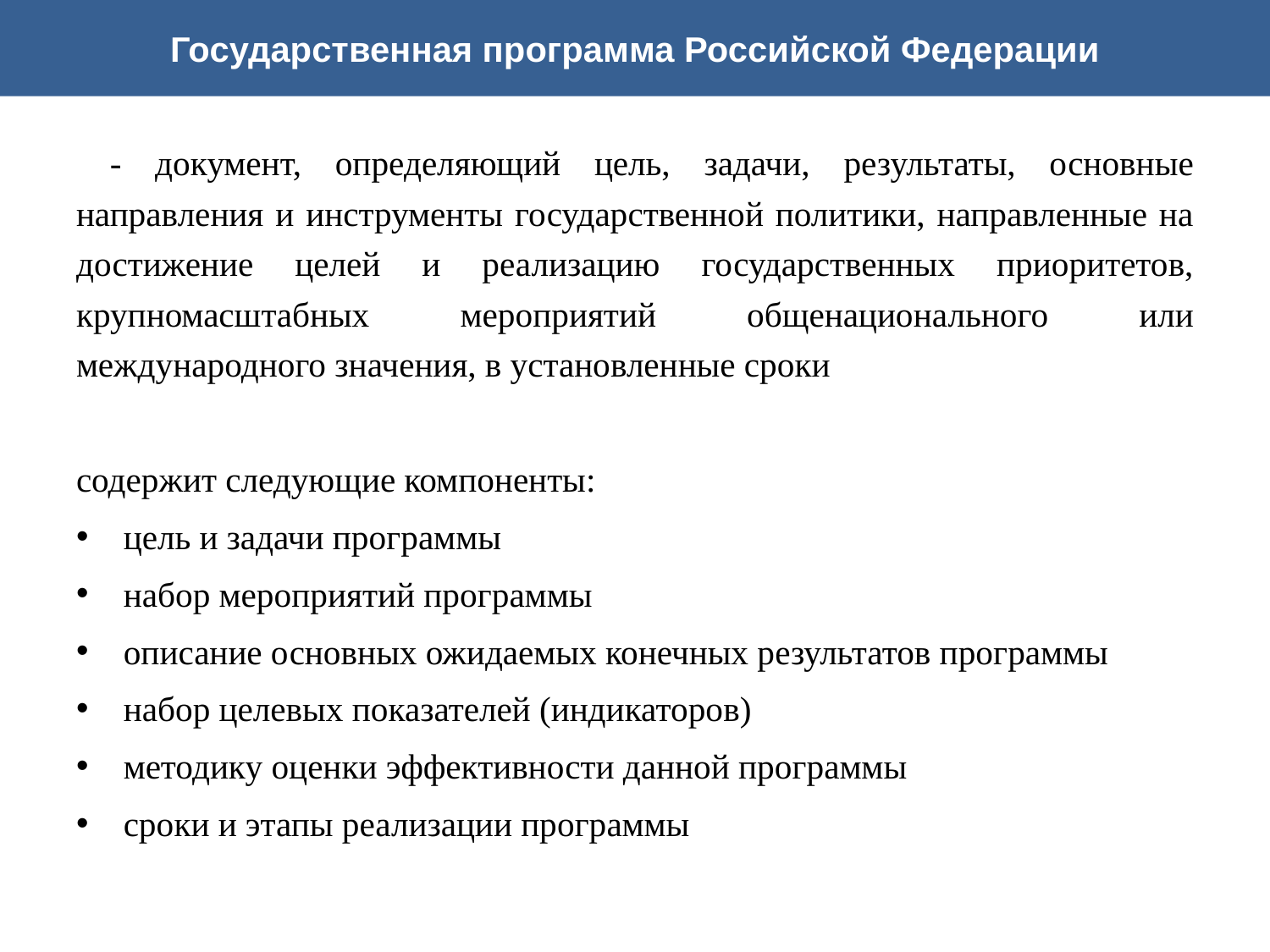

Государственная программа Российской Федерации
 - документ, определяющий цель, задачи, результаты, основные направления и инструменты государственной политики, направленные на достижение целей и реализацию государственных приоритетов, крупномасштабных мероприятий общенационального или международного значения, в установленные сроки

содержит следующие компоненты:
цель и задачи программы
набор мероприятий программы
описание основных ожидаемых конечных результатов программы
набор целевых показателей (индикаторов)
методику оценки эффективности данной программы
сроки и этапы реализации программы